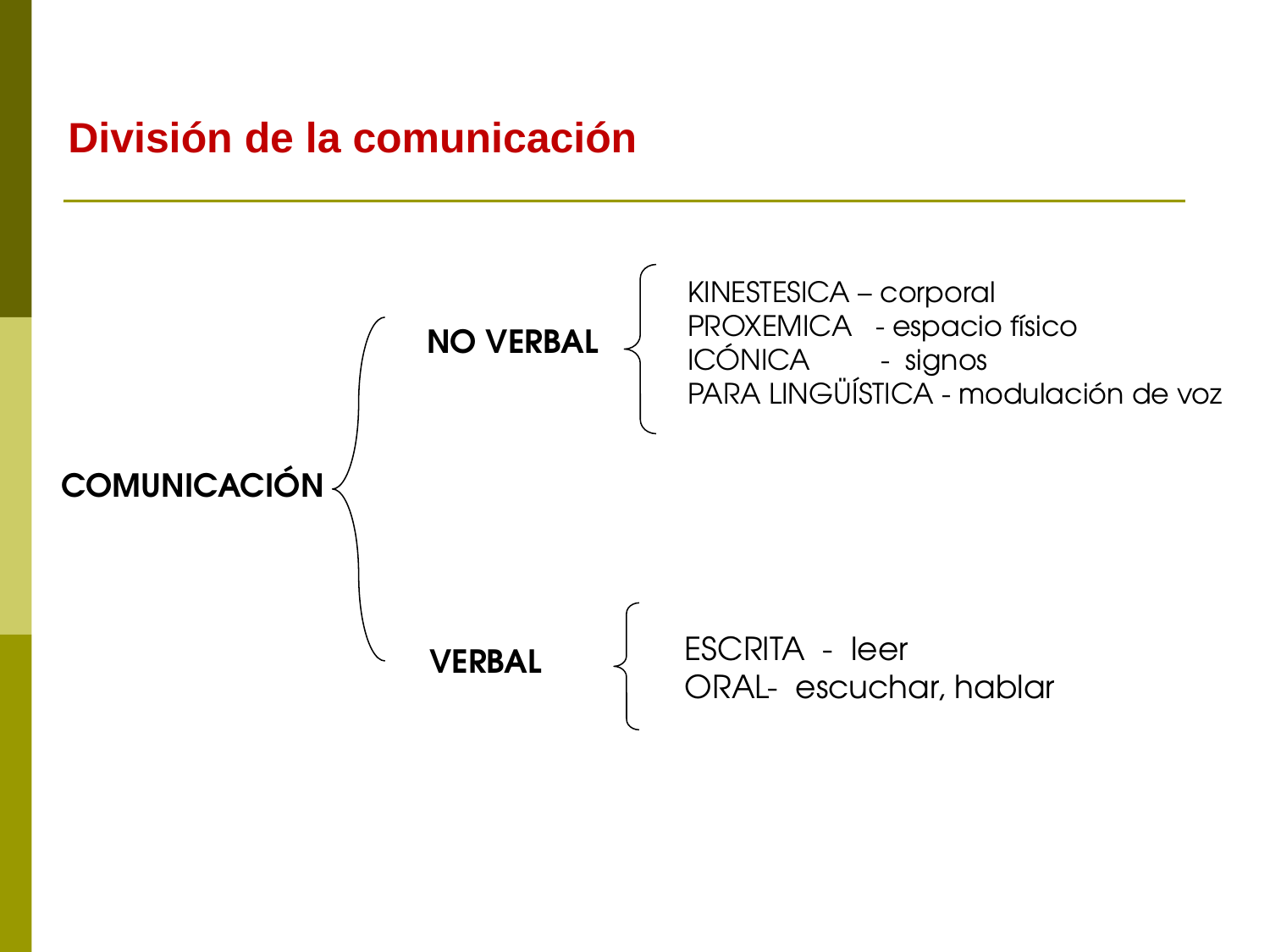

División de la comunicación

KINESTESICA – corporal
PROXEMICA   - espacio físico
ICÓNICA         -  signos
PARA LINGÜÍSTICA - modulación de voz
 NO VERBAL

COMUNICACIÓN

ESCRITA  -  leer
ORAL-  escuchar, hablar

VERBAL